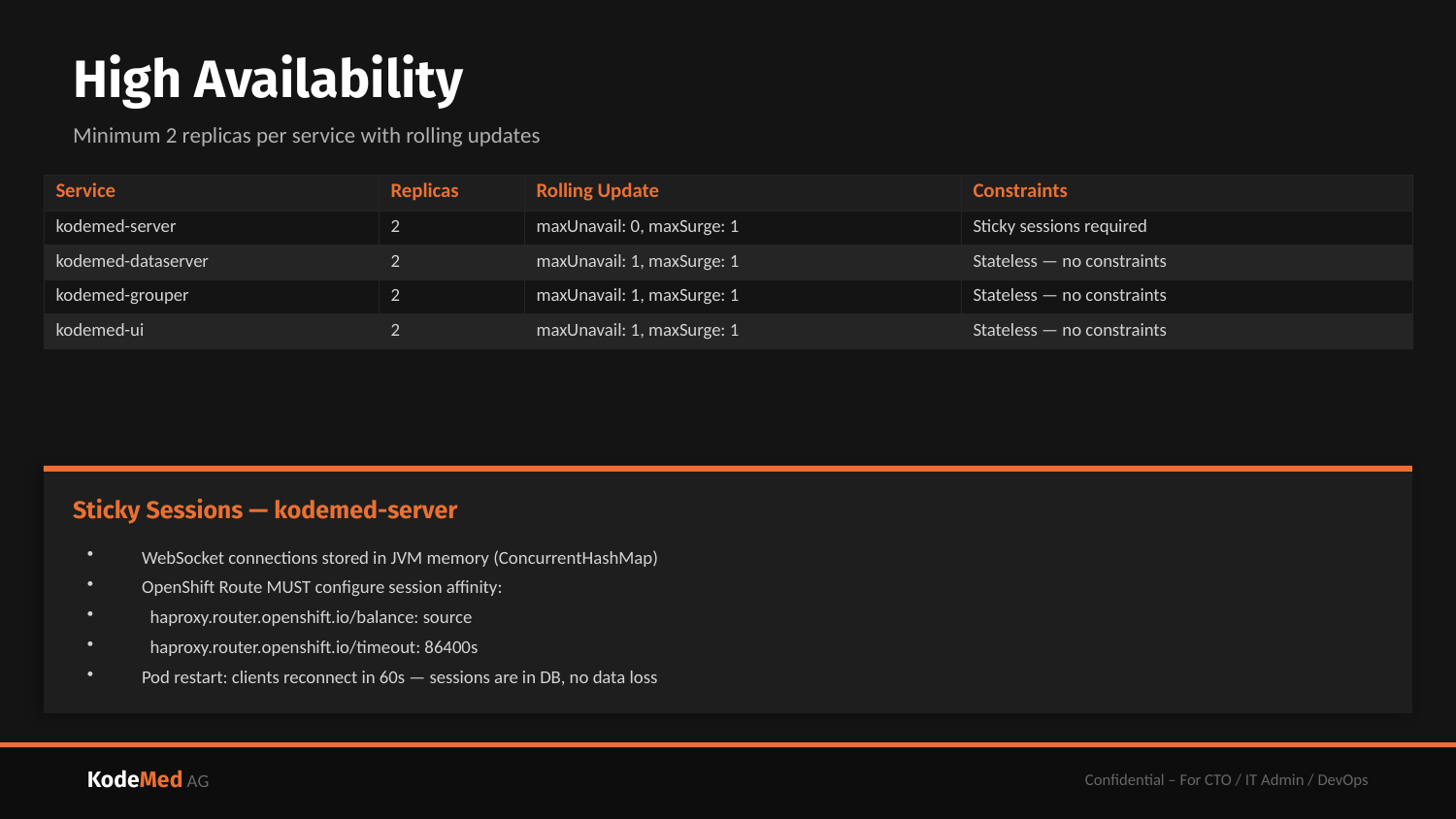

High Availability
Minimum 2 replicas per service with rolling updates
| Service | Replicas | Rolling Update | Constraints |
| --- | --- | --- | --- |
| kodemed-server | 2 | maxUnavail: 0, maxSurge: 1 | Sticky sessions required |
| kodemed-dataserver | 2 | maxUnavail: 1, maxSurge: 1 | Stateless — no constraints |
| kodemed-grouper | 2 | maxUnavail: 1, maxSurge: 1 | Stateless — no constraints |
| kodemed-ui | 2 | maxUnavail: 1, maxSurge: 1 | Stateless — no constraints |

Sticky Sessions — kodemed-server
WebSocket connections stored in JVM memory (ConcurrentHashMap)
OpenShift Route MUST configure session affinity:
  haproxy.router.openshift.io/balance: source
  haproxy.router.openshift.io/timeout: 86400s
Pod restart: clients reconnect in 60s — sessions are in DB, no data loss

KodeMed AG
Confidential – For CTO / IT Admin / DevOps